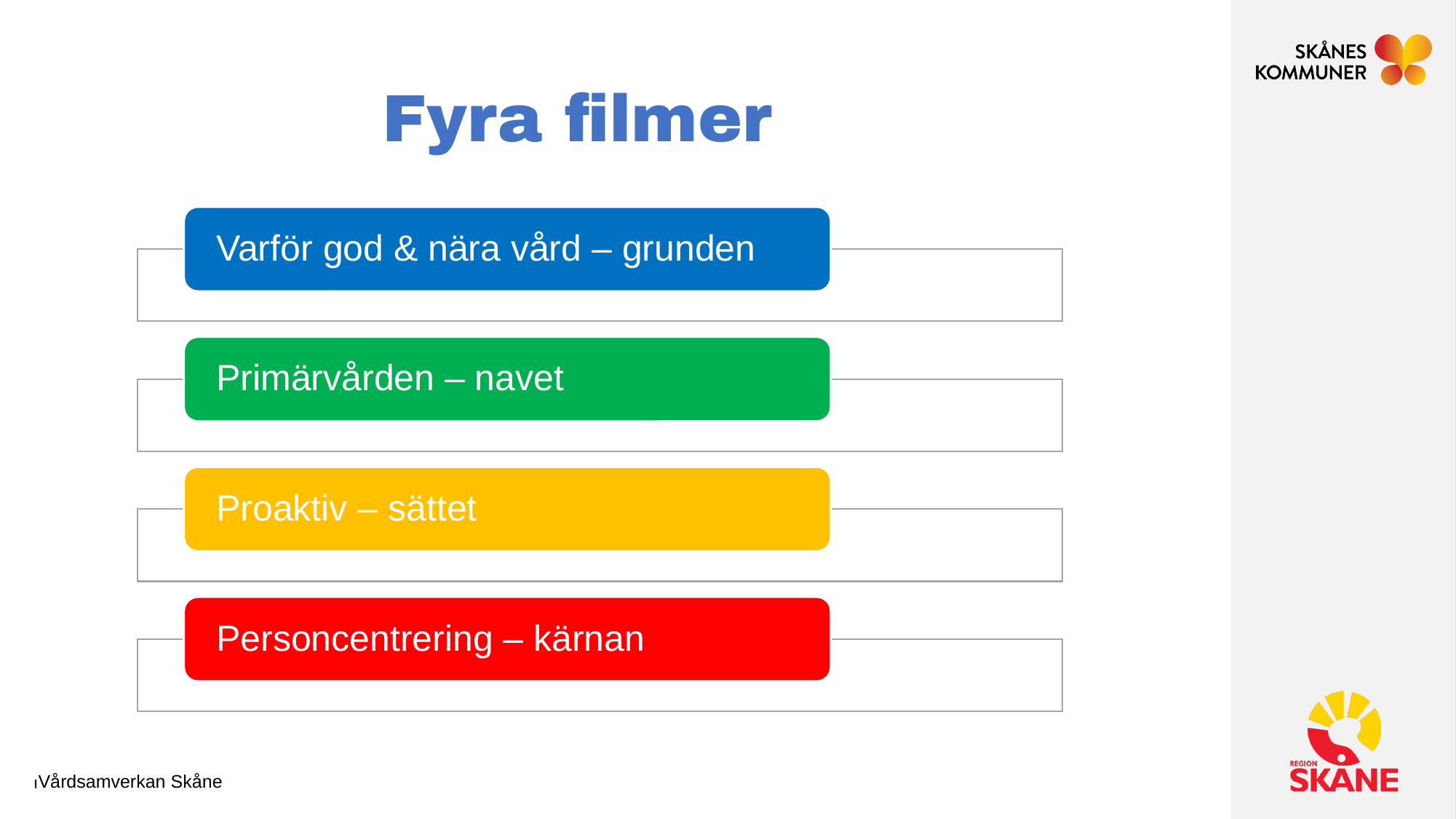

# Fyra filmer
Varför god & nära vård – grunden
Primärvården – navet
Proaktiv – sättet
Personcentrering – kärnan